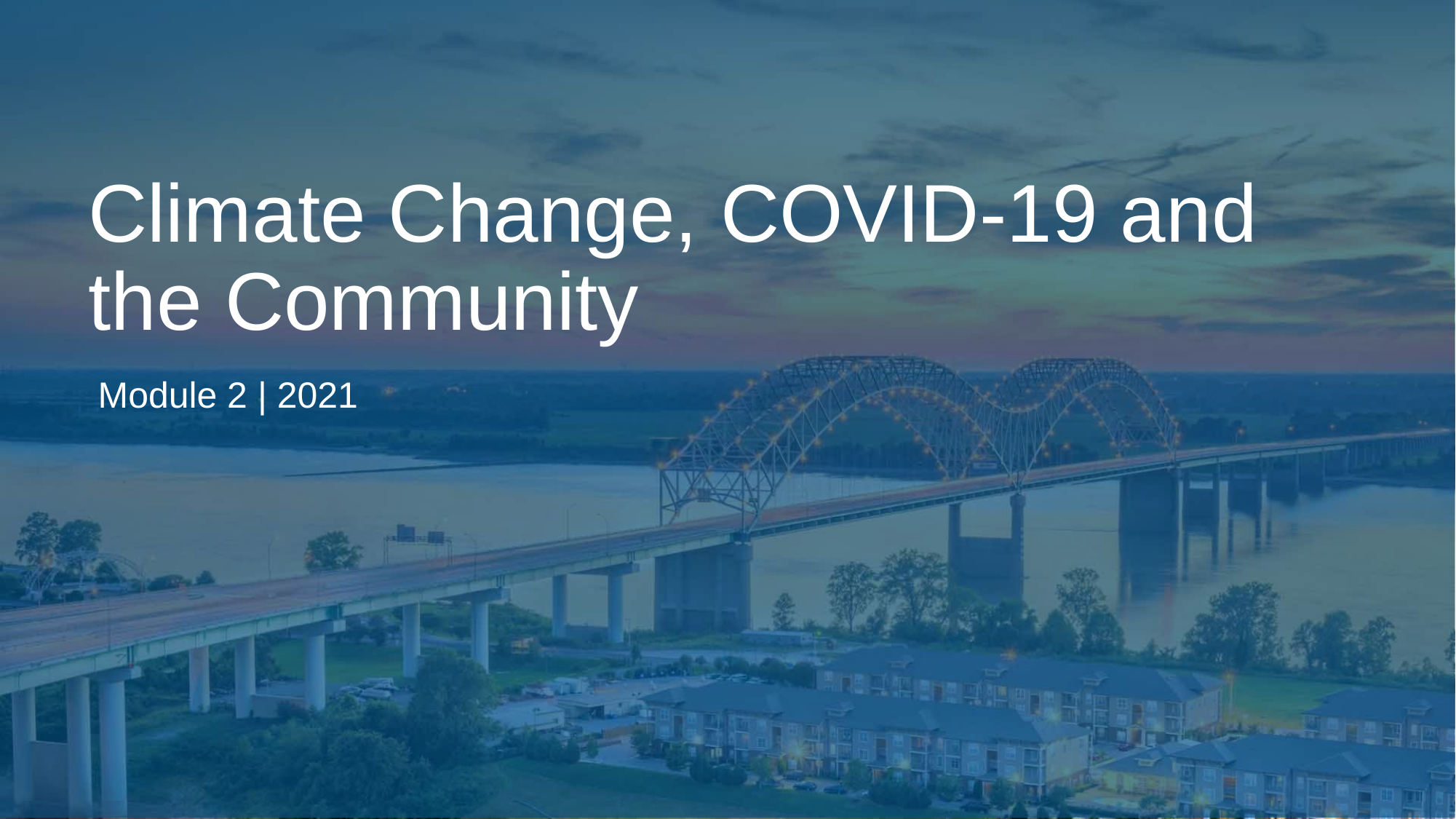

# Climate Change, COVID-19 and the Community
Module 2 | 2021